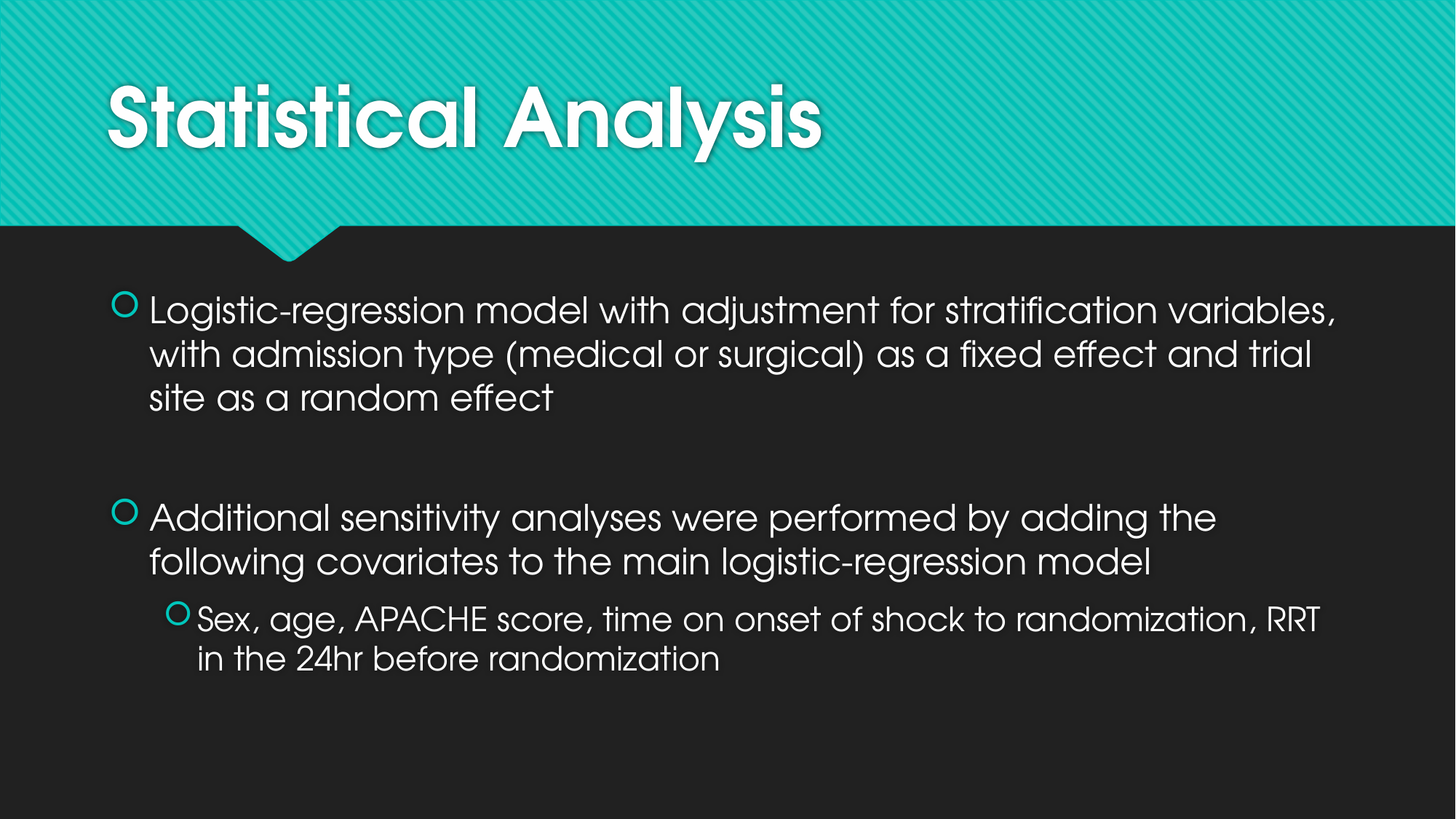

# Statistical Analysis
Logistic-regression model with adjustment for stratification variables, with admission type (medical or surgical) as a fixed effect and trial site as a random effect

Additional sensitivity analyses were performed by adding the following covariates to the main logistic-regression model
Sex, age, APACHE score, time on onset of shock to randomization, RRT in the 24hr before randomization